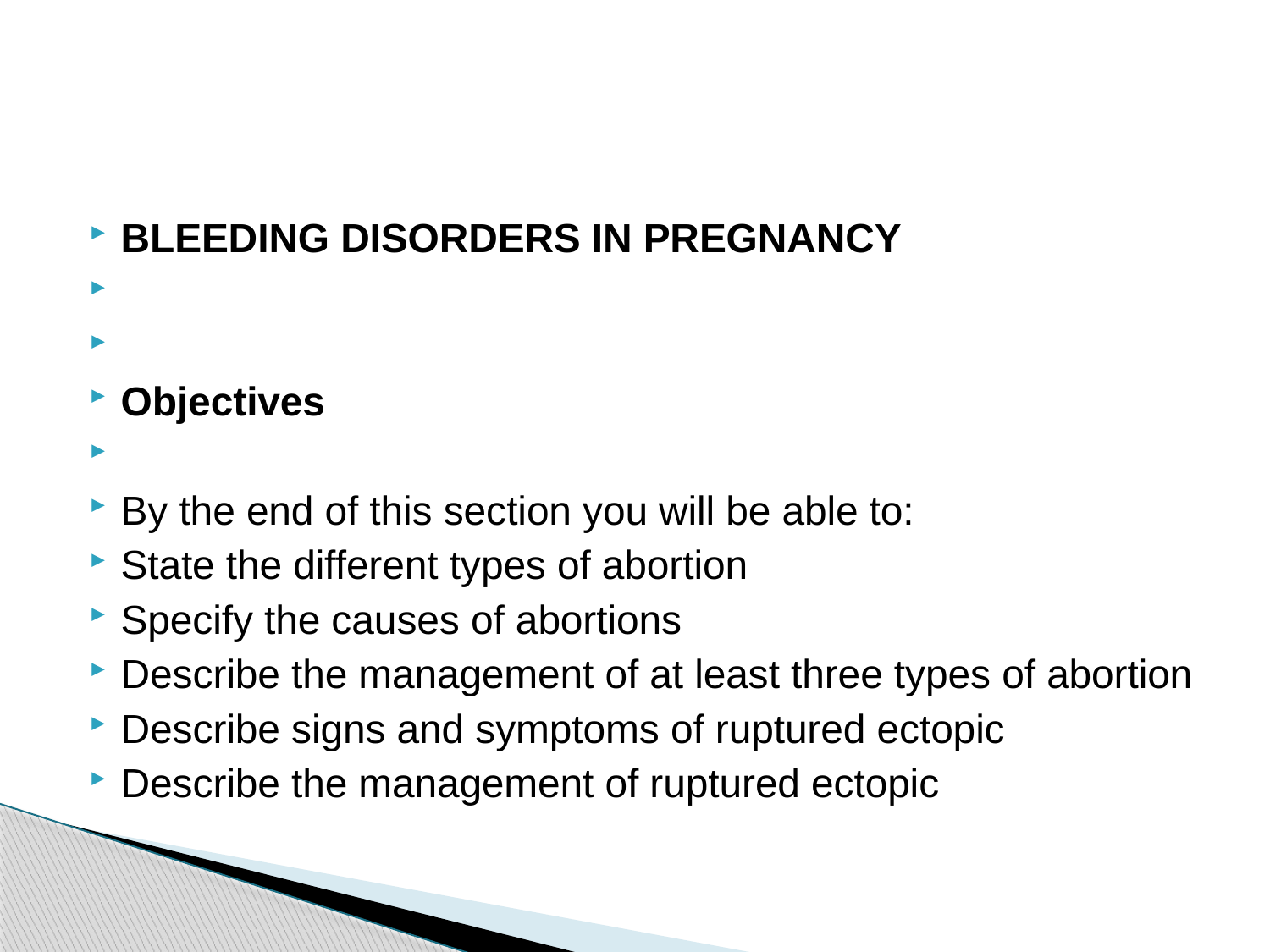

#
BLEEDING DISORDERS IN PREGNANCY

Objectives

By the end of this section you will be able to:
State the different types of abortion
Specify the causes of abortions
Describe the management of at least three types of abortion
Describe signs and symptoms of ruptured ectopic
Describe the management of ruptured ectopic

89